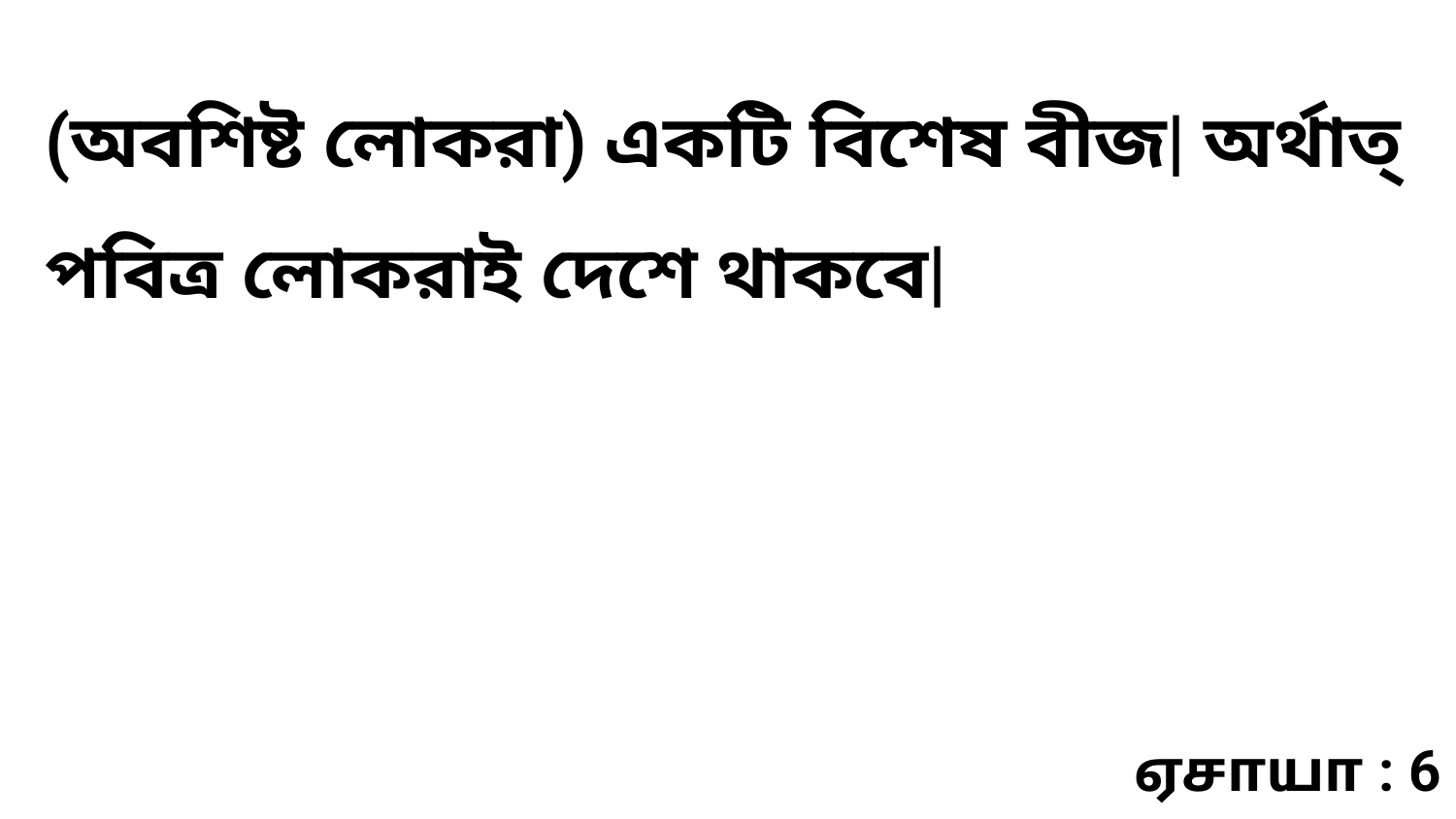

(অবশিষ্ট লোকরা) একটি বিশেষ বীজ| অর্থাত্‌ পবিত্র লোকরাই দেশে থাকবে|
ஏசாயா : 6